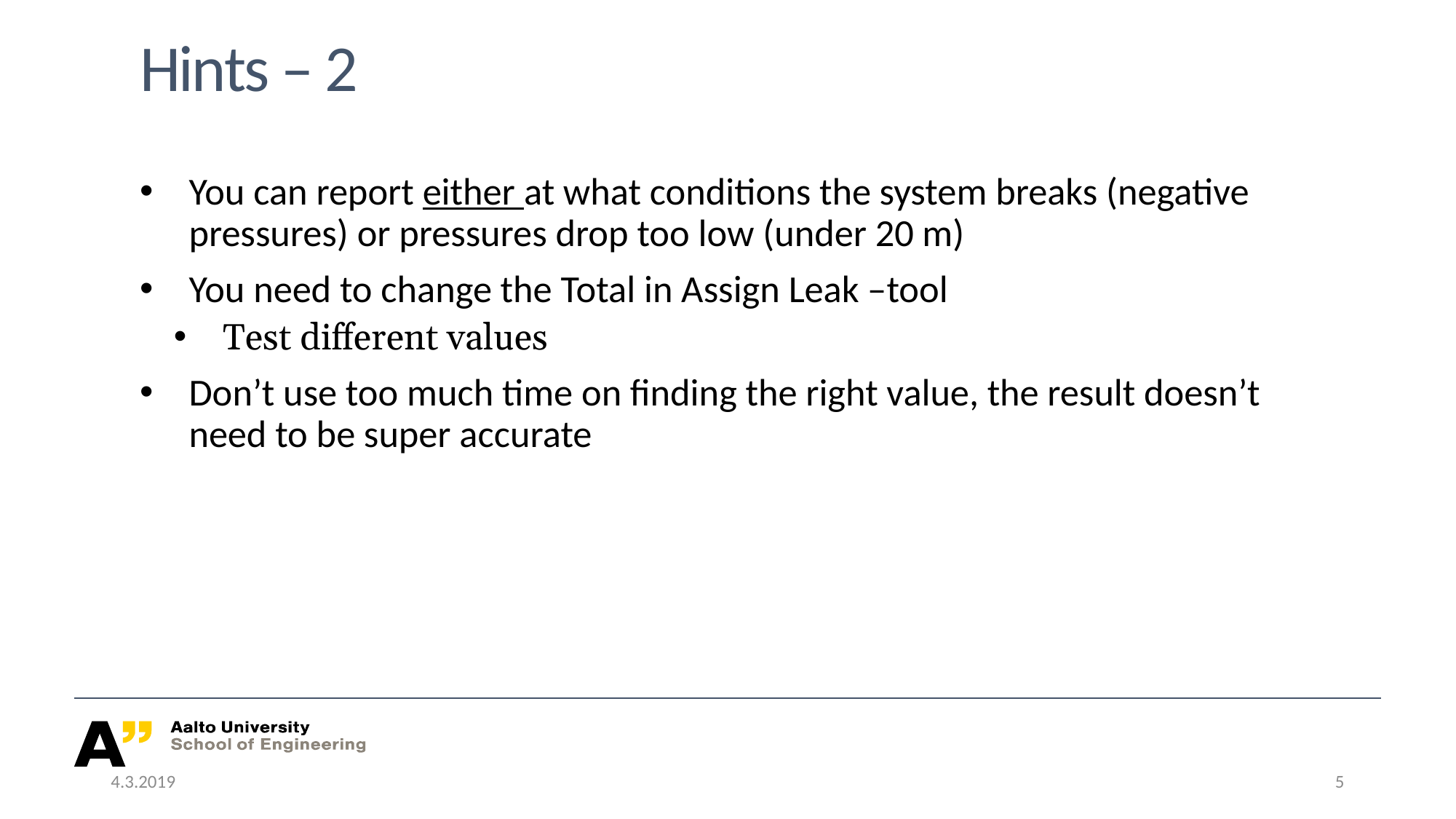

# Hints – 2
You can report either at what conditions the system breaks (negative pressures) or pressures drop too low (under 20 m)
You need to change the Total in Assign Leak –tool
Test different values
Don’t use too much time on finding the right value, the result doesn’t need to be super accurate
4.3.2019
5